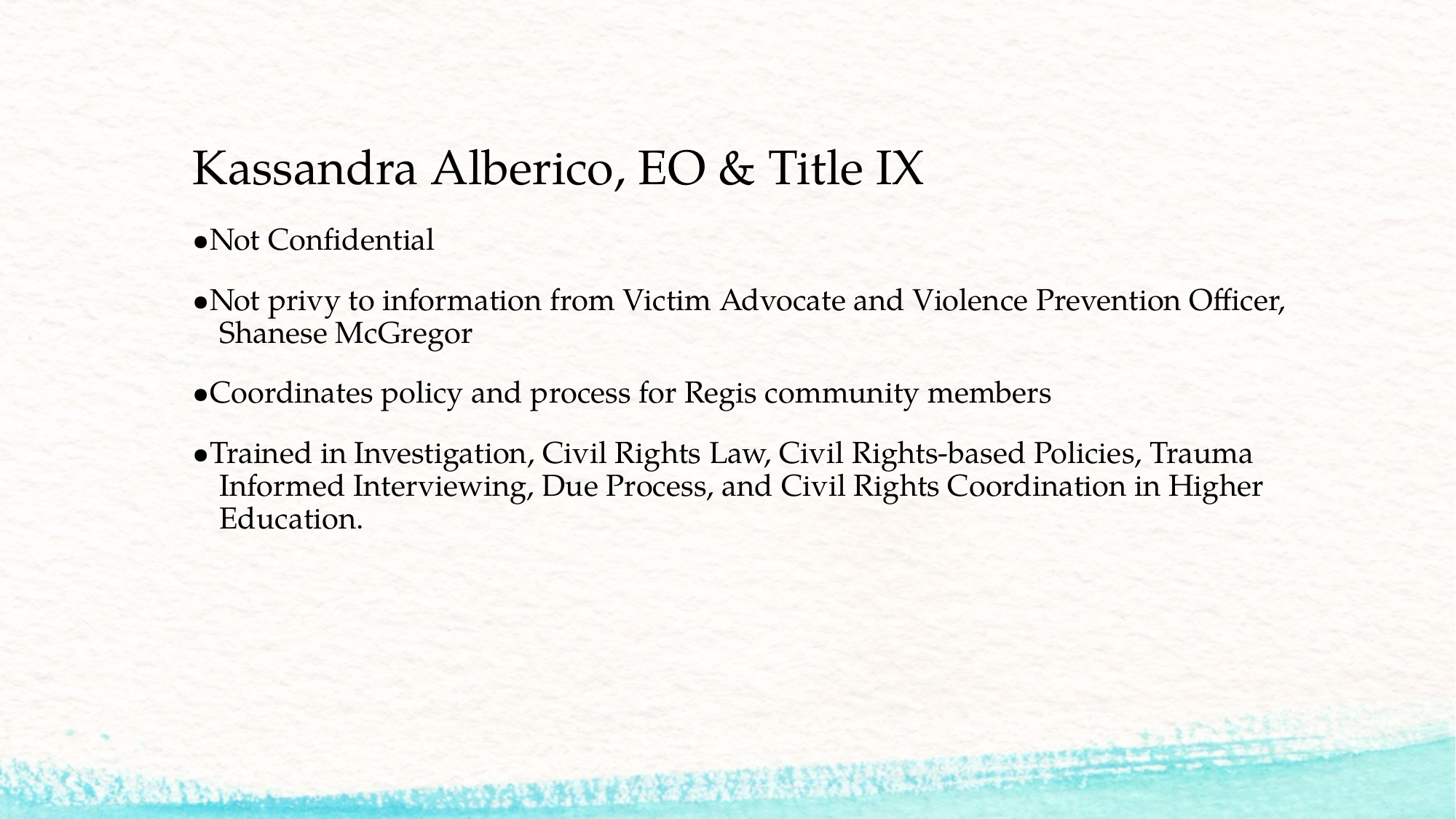

# Kassandra Alberico, EO & Title IX
•Not Confidential
•Not privy to information from Victim Advocate and Violence Prevention Officer, Shanese McGregor
•Coordinates policy and process for Regis community members
•Trained in Investigation, Civil Rights Law, Civil Rights-based Policies, Trauma Informed Interviewing, Due Process, and Civil Rights Coordination in Higher Education.